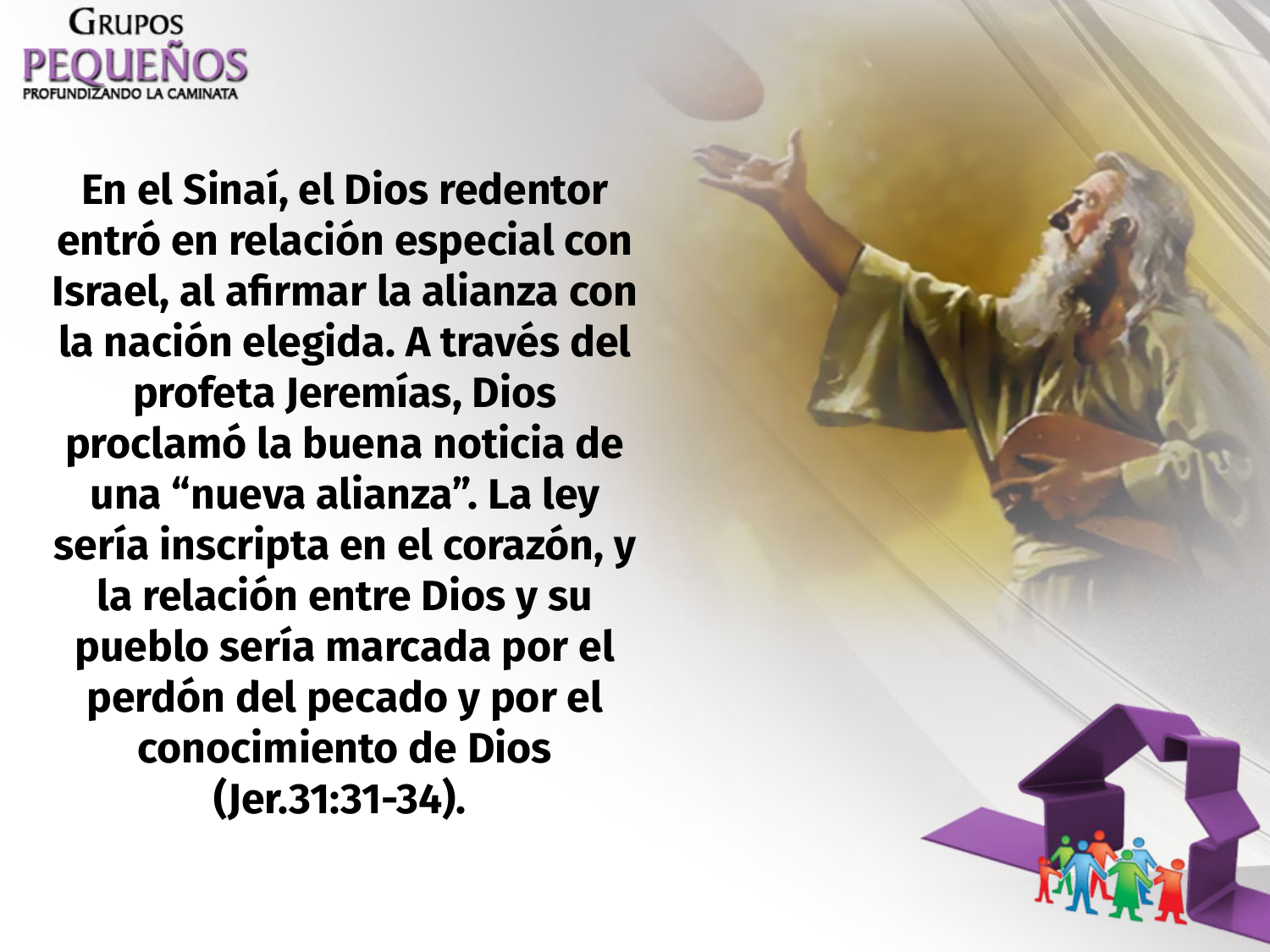

En el Sinaí, el Dios redentor entró en relación especial con Israel, al afirmar la alianza con la nación elegida. A través del profeta Jeremías, Dios proclamó la buena noticia de una “nueva alianza”. La ley sería inscripta en el corazón, y la relación entre Dios y su pueblo sería marcada por el perdón del pecado y por el conocimiento de Dios (Jer.31:31-34).